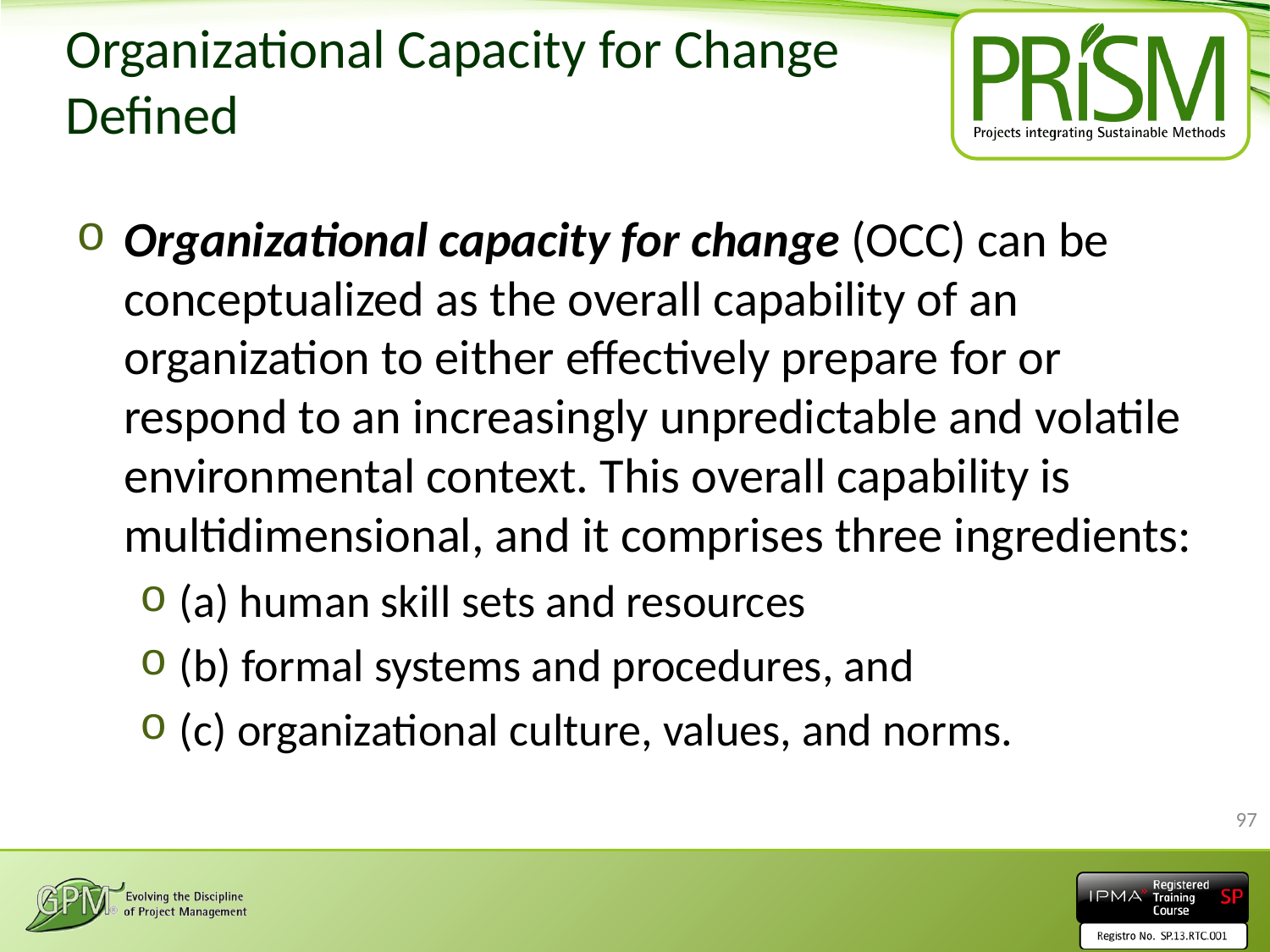

# Organizational Capacity for Change Defined
Organizational capacity for change (OCC) can be conceptualized as the overall capability of an organization to either effectively prepare for or respond to an increasingly unpredictable and volatile environmental context. This overall capability is multidimensional, and it comprises three ingredients:
(a) human skill sets and resources
(b) formal systems and procedures, and
(c) organizational culture, values, and norms.
97